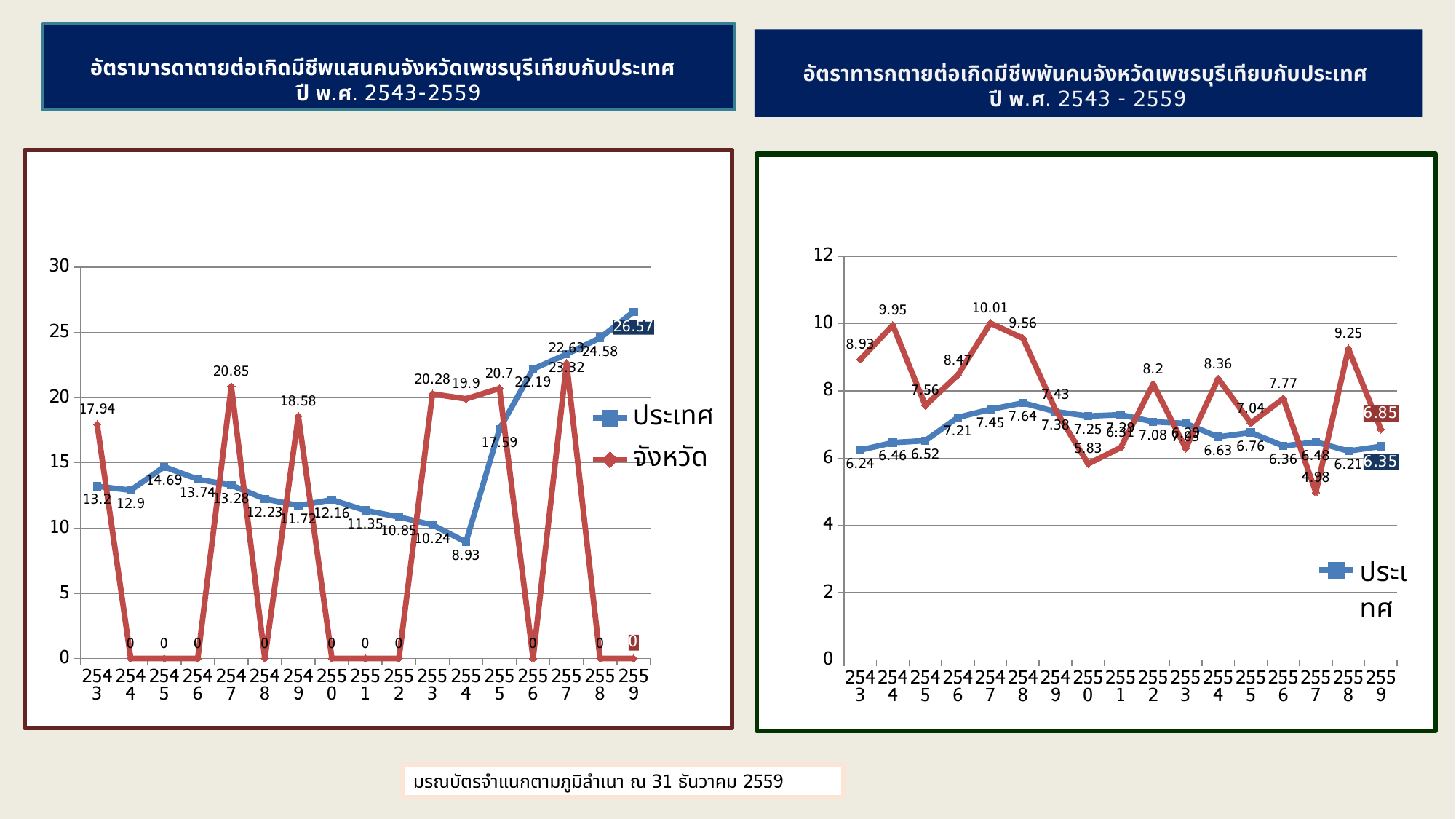

อัตรามารดาตายต่อเกิดมีชีพแสนคนจังหวัดเพชรบุรีเทียบกับประเทศ
ปี พ.ศ. 2543-2559

อัตราทารกตายต่อเกิดมีชีพพันคนจังหวัดเพชรบุรีเทียบกับประเทศ
ปี พ.ศ. 2543 - 2559

### Chart

| Category | ประเทศ | จังหวัด |
|---|---|---|
| 2543 | 13.2 | 17.94 |
| 2544 | 12.9 | 0.0 |
| 2545 | 14.69 | 0.0 |
| 2546 | 13.74 | 0.0 |
| 2547 | 13.28 | 20.85 |
| 2548 | 12.23 | 0.0 |
| 2549 | 11.72 | 18.58 |
| 2550 | 12.16 | 0.0 |
| 2551 | 11.35 | 0.0 |
| 2552 | 10.85 | 0.0 |
| 2553 | 10.24 | 20.28 |
| 2554 | 8.93 | 19.9 |
| 2555 | 17.59 | 20.7 |
| 2556 | 22.19 | 0.0 |
| 2557 | 23.32 | 22.63 |
| 2558 | 24.58 | 0.0 |
| 2559 | 26.57 | 0.0 |

### Chart

| Category | ประเทศ | จังหวัด |
|---|---|---|
| 2543 | 6.24 | 8.93 |
| 2544 | 6.46 | 9.95 |
| 2545 | 6.52 | 7.56 |
| 2546 | 7.21 | 8.47 |
| 2547 | 7.45 | 10.01 |
| 2548 | 7.64 | 9.56 |
| 2549 | 7.38 | 7.43 |
| 2550 | 7.25 | 5.83 |
| 2551 | 7.29 | 6.31 |
| 2552 | 7.08 | 8.2 |
| 2553 | 7.03 | 6.29 |
| 2554 | 6.63 | 8.36 |
| 2555 | 6.76 | 7.04 |
| 2556 | 6.36 | 7.77 |
| 2557 | 6.48 | 4.98 |
| 2558 | 6.21 | 9.25 |
| 2559 | 6.35 | 6.85 |
อัตราต่อเกิดมีชีพพันคน
มรณบัตรจำแนกตามภูมิลำเนา ณ 31 ธันวาคม 2559